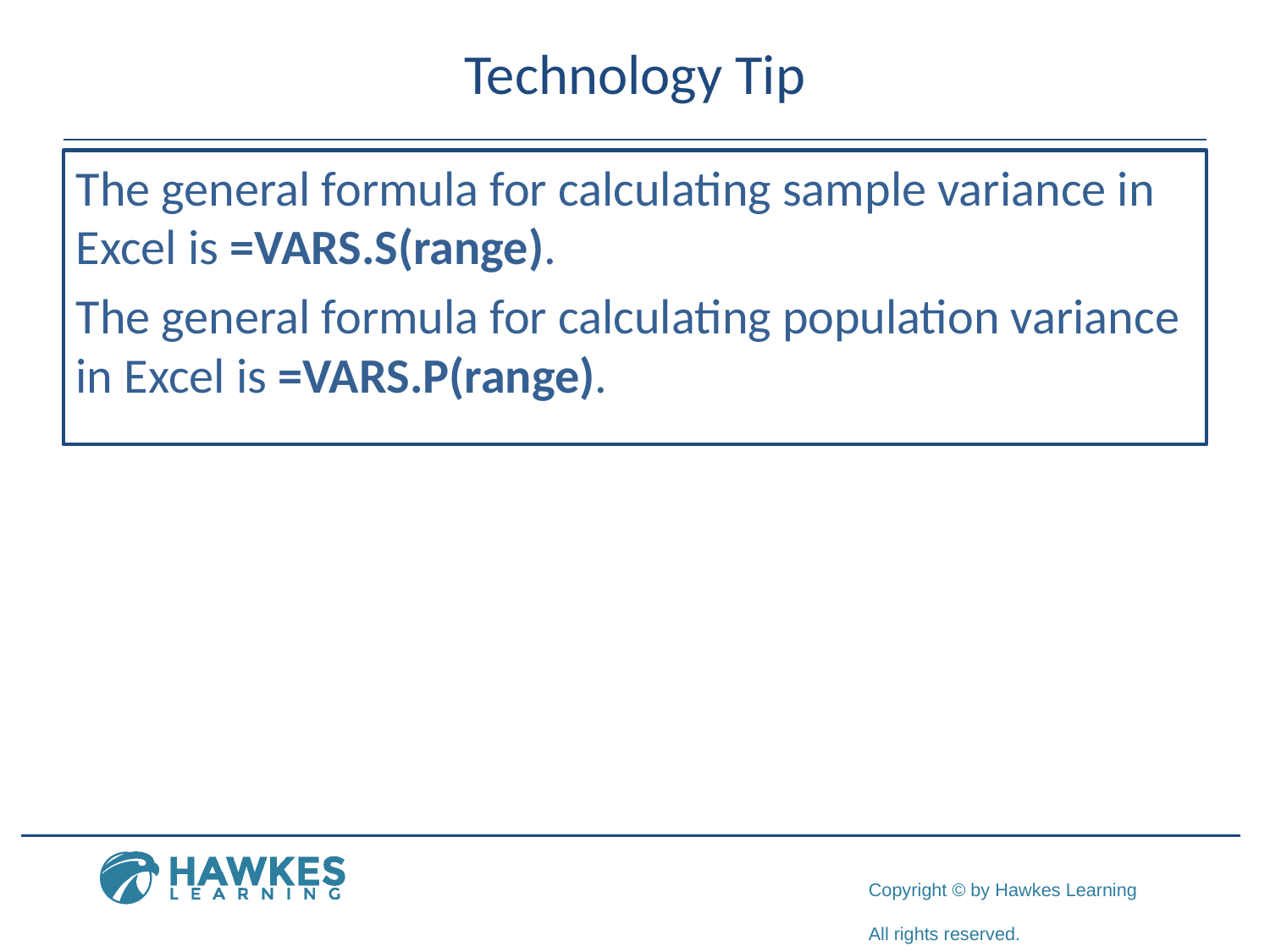

# Technology Tip
The general formula for calculating sample variance in Excel is =VARS.S(range).
The general formula for calculating population variance in Excel is =VARS.P(range).